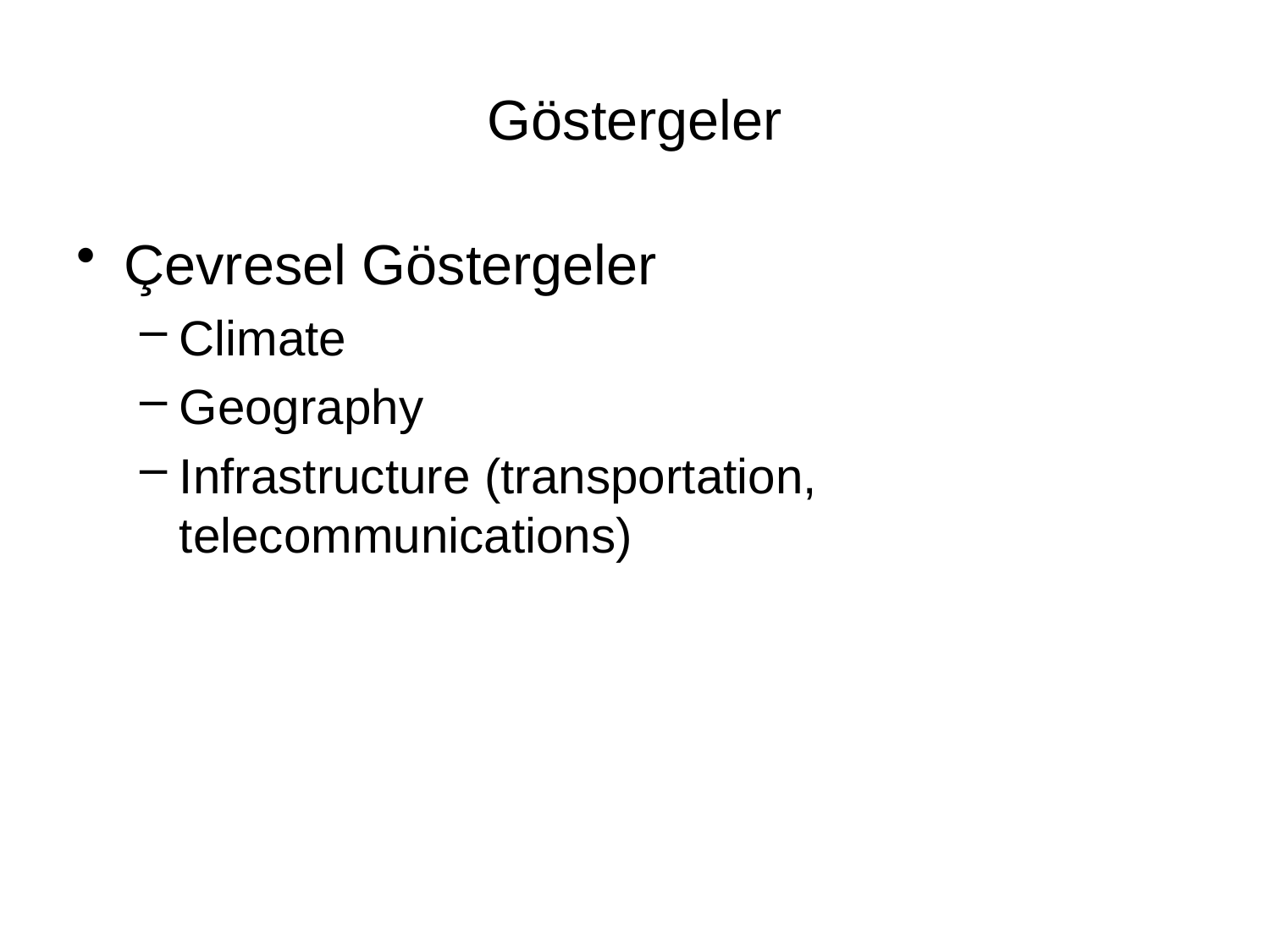

# Göstergeler
Çevresel Göstergeler
Climate
Geography
Infrastructure (transportation, telecommunications)